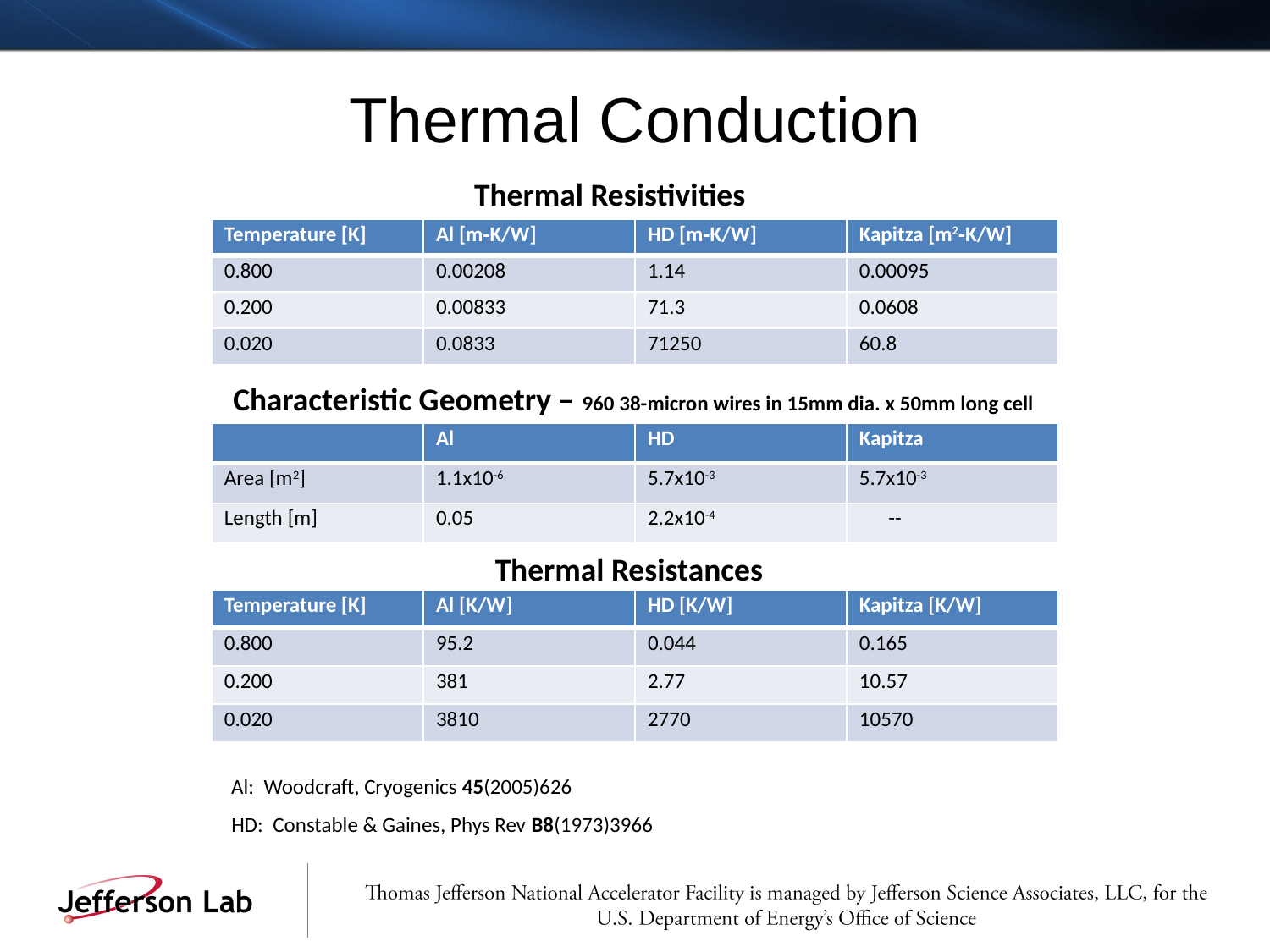

# Thermal Conduction
Thermal Resistivities
| Temperature [K] | Al [m‐K/W] | HD [m‐K/W] | Kapitza [m2‐K/W] |
| --- | --- | --- | --- |
| 0.800 | 0.00208 | 1.14 | 0.00095 |
| 0.200 | 0.00833 | 71.3 | 0.0608 |
| 0.020 | 0.0833 | 71250 | 60.8 |
Characteristic Geometry – 960 38-micron wires in 15mm dia. x 50mm long cell
|  | Al | HD | Kapitza |
| --- | --- | --- | --- |
| Area [m2] | 1.1x10-6 | 5.7x10-3 | 5.7x10-3 |
| Length [m] | 0.05 | 2.2x10-4 | -- |
Thermal Resistances
| Temperature [K] | Al [K/W] | HD [K/W] | Kapitza [K/W] |
| --- | --- | --- | --- |
| 0.800 | 95.2 | 0.044 | 0.165 |
| 0.200 | 381 | 2.77 | 10.57 |
| 0.020 | 3810 | 2770 | 10570 |
Al:  Woodcraft, Cryogenics 45(2005)626
HD:  Constable & Gaines, Phys Rev B8(1973)3966